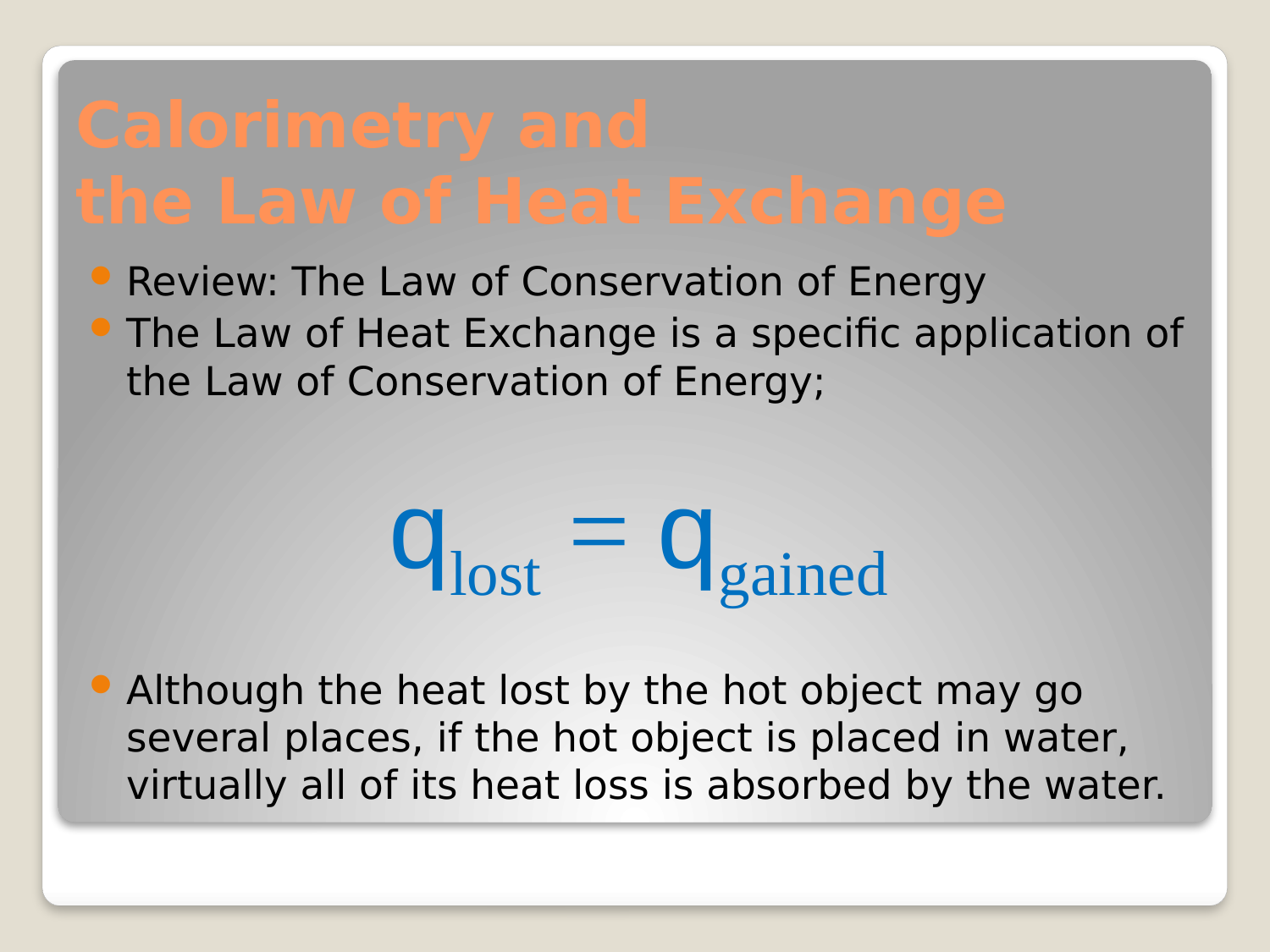

# Calorimetry and the Law of Heat Exchange
Review: The Law of Conservation of Energy
The Law of Heat Exchange is a specific application of the Law of Conservation of Energy;

qlost = qgained

Although the heat lost by the hot object may go several places, if the hot object is placed in water, virtually all of its heat loss is absorbed by the water.